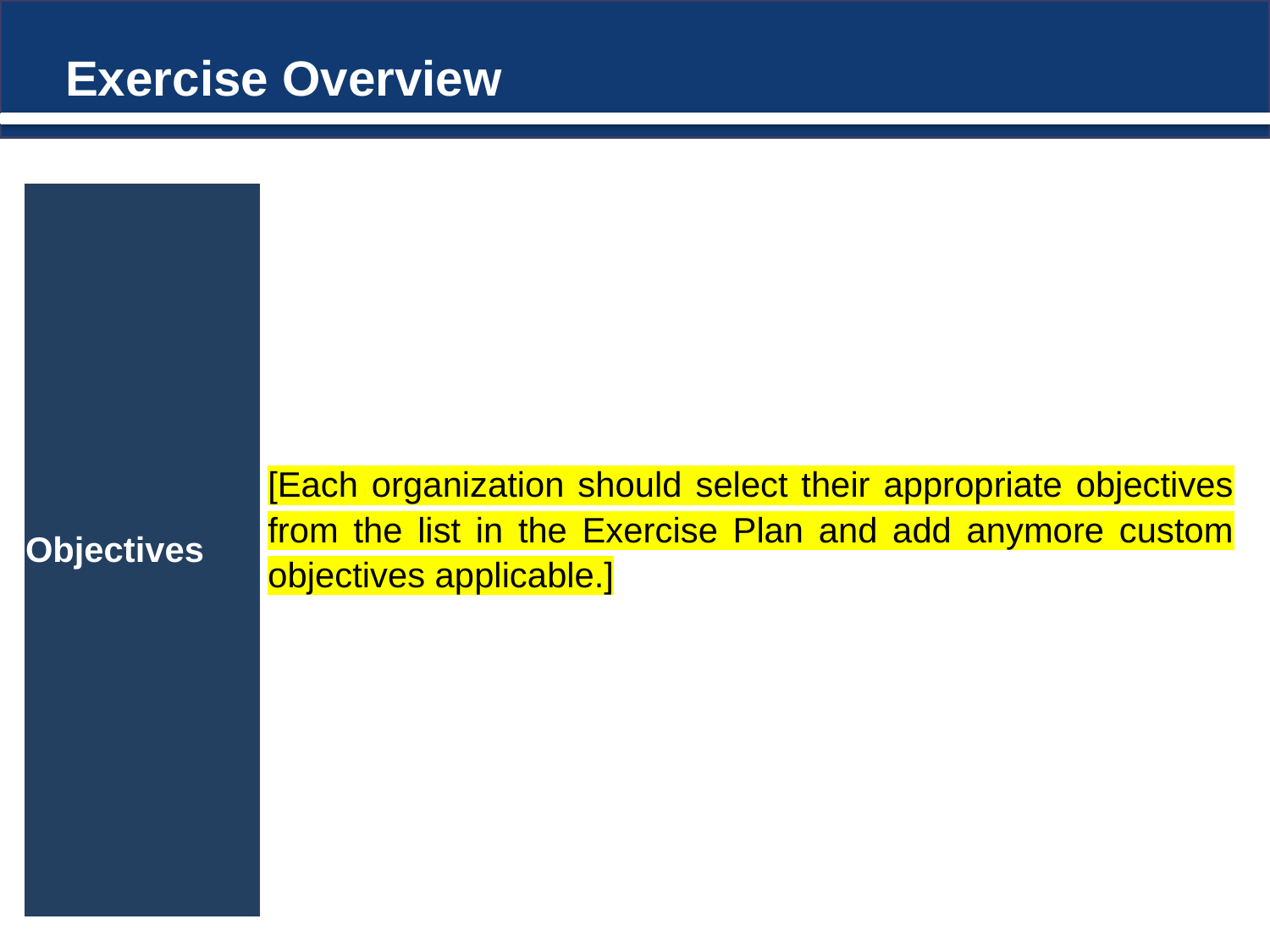

# Exercise Overview
| Objectives | [Each organization should select their appropriate objectives from the list in the Exercise Plan and add anymore custom objectives applicable.] |
| --- | --- |